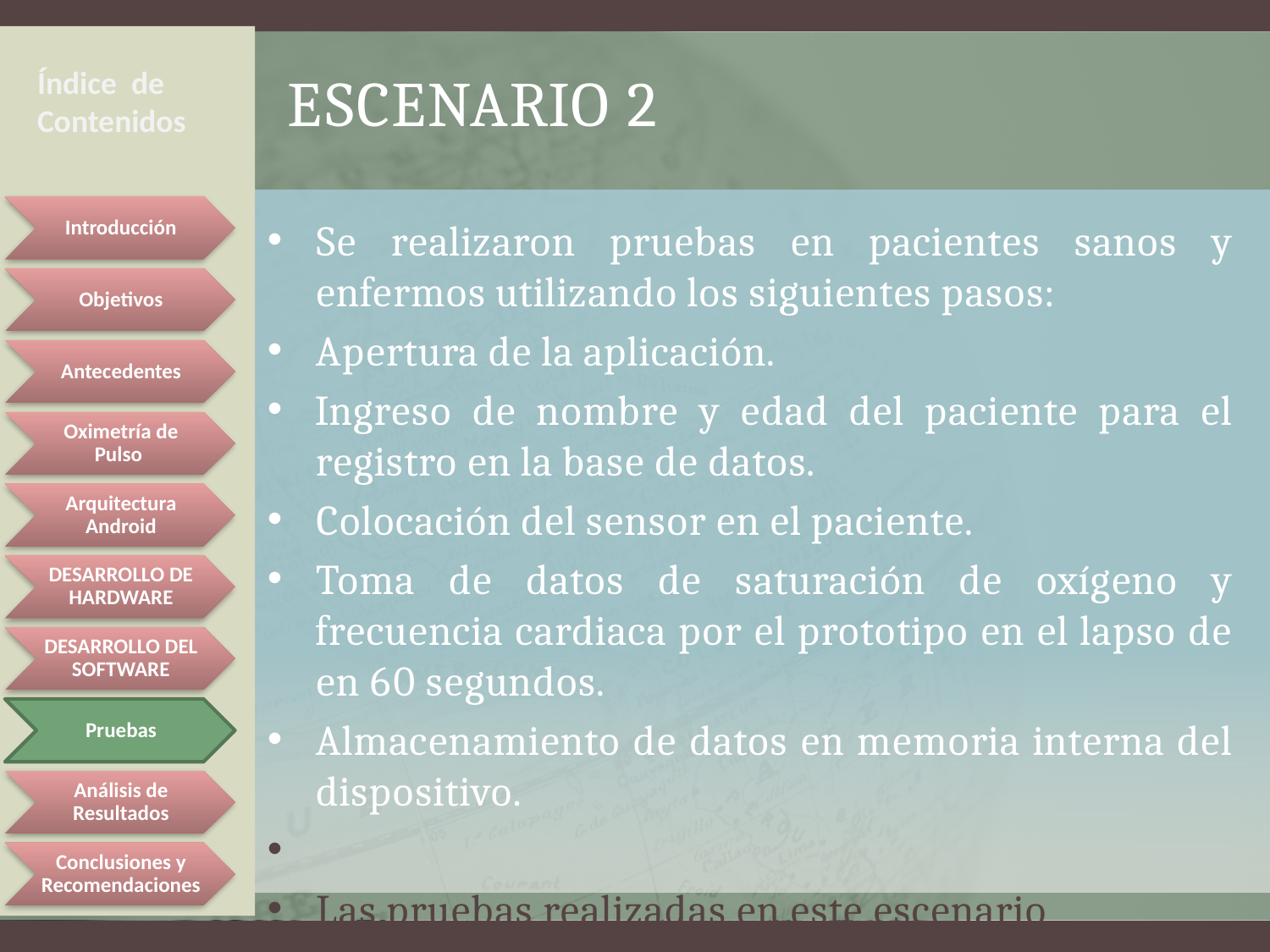

Índice  de Contenidos
# ESCENARIO 2
Introducción
Objetivos
Antecedentes
Oximetría de Pulso
Arquitectura Android
DESARROLLO DE HARDWARE
DESARROLLO DEL SOFTWARE
Pruebas
Análisis de Resultados
Conclusiones y Recomendaciones
Se realizaron pruebas en pacientes sanos y enfermos utilizando los siguientes pasos:
Apertura de la aplicación.
Ingreso de nombre y edad del paciente para el registro en la base de datos.
Colocación del sensor en el paciente.
Toma de datos de saturación de oxígeno y frecuencia cardiaca por el prototipo en el lapso de en 60 segundos.
Almacenamiento de datos en memoria interna del dispositivo.

Las pruebas realizadas en este escenario permitieron observar los siguientes resultados.